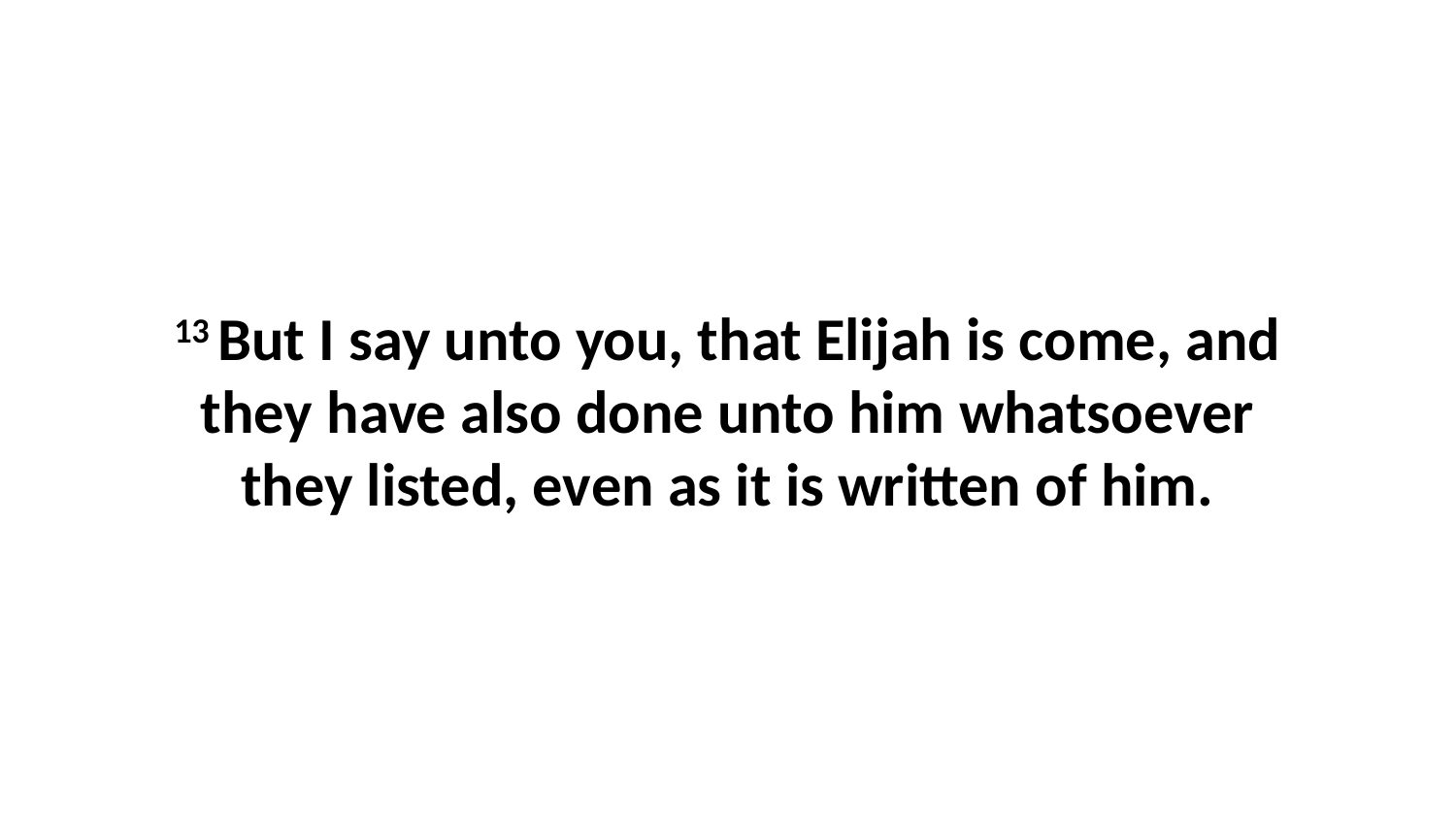

13 But I say unto you, that Elijah is come, and they have also done unto him whatsoever they listed, even as it is written of him.